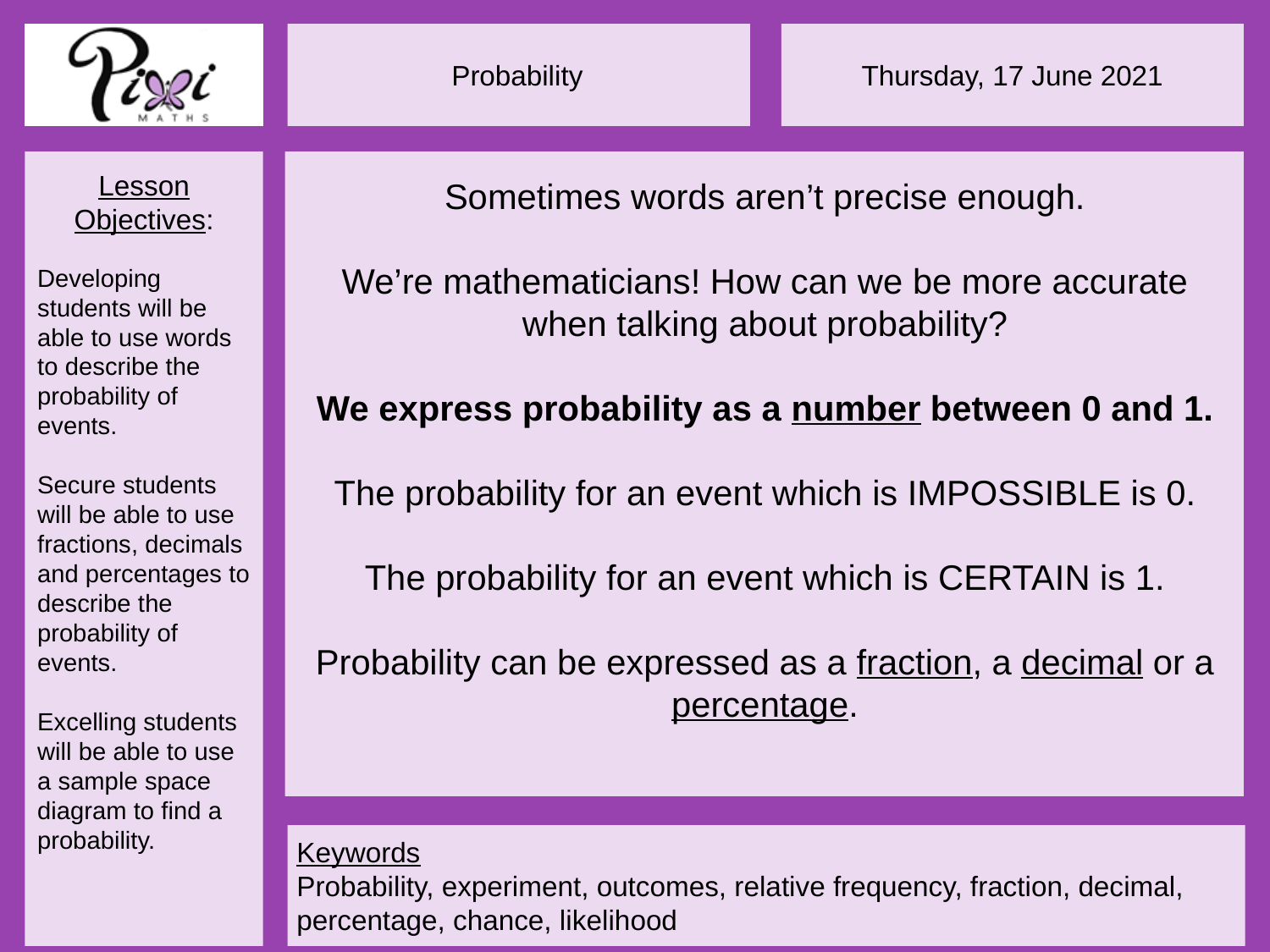

Sometimes words aren’t precise enough.

We’re mathematicians! How can we be more accurate when talking about probability?

We express probability as a number between 0 and 1.

The probability for an event which is IMPOSSIBLE is 0.

The probability for an event which is CERTAIN is 1.

Probability can be expressed as a fraction, a decimal or a percentage.